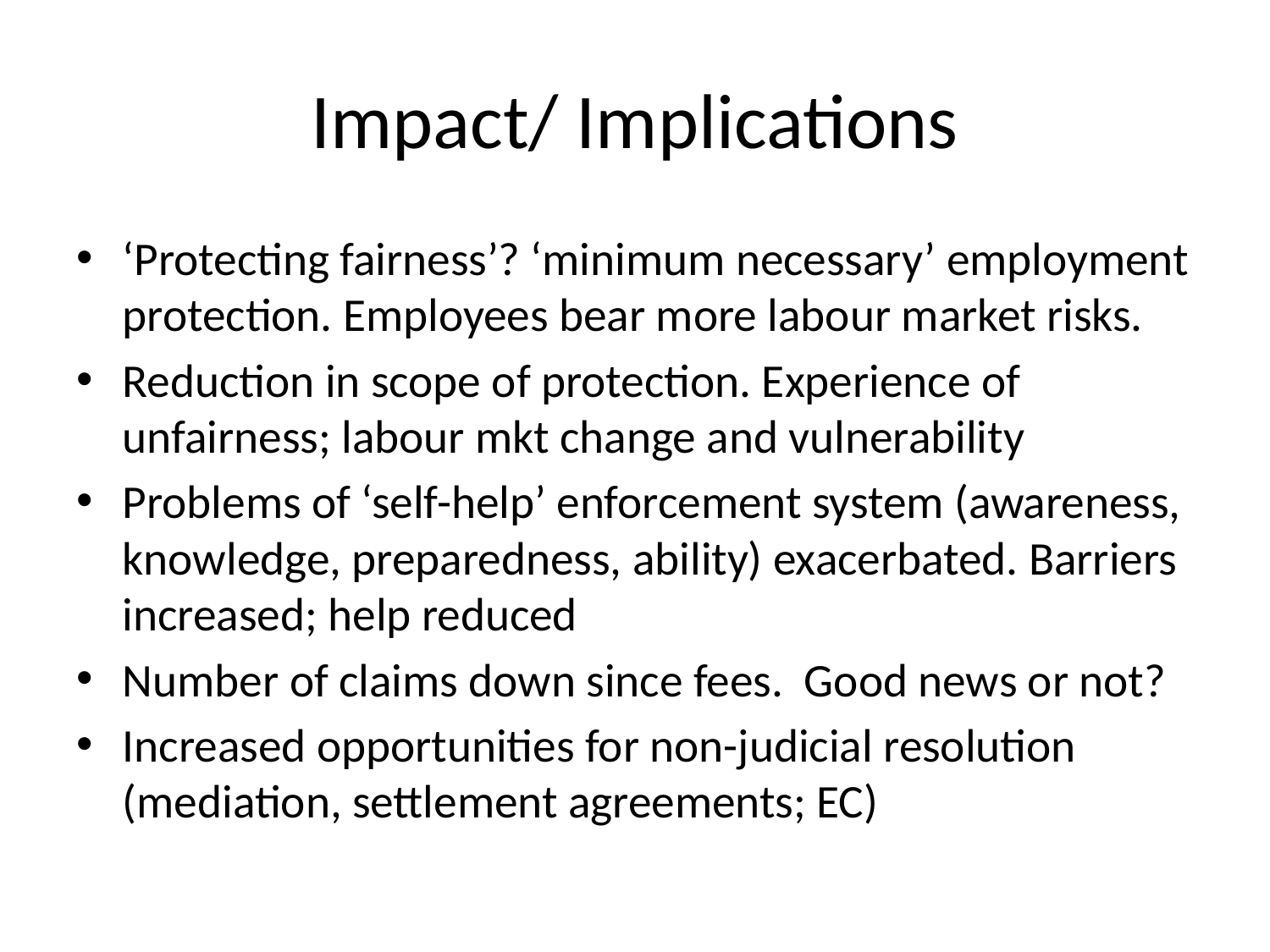

# Impact/ Implications
‘Protecting fairness’? ‘minimum necessary’ employment protection. Employees bear more labour market risks.
Reduction in scope of protection. Experience of unfairness; labour mkt change and vulnerability
Problems of ‘self-help’ enforcement system (awareness, knowledge, preparedness, ability) exacerbated. Barriers increased; help reduced
Number of claims down since fees.  Good news or not?
Increased opportunities for non-judicial resolution (mediation, settlement agreements; EC)